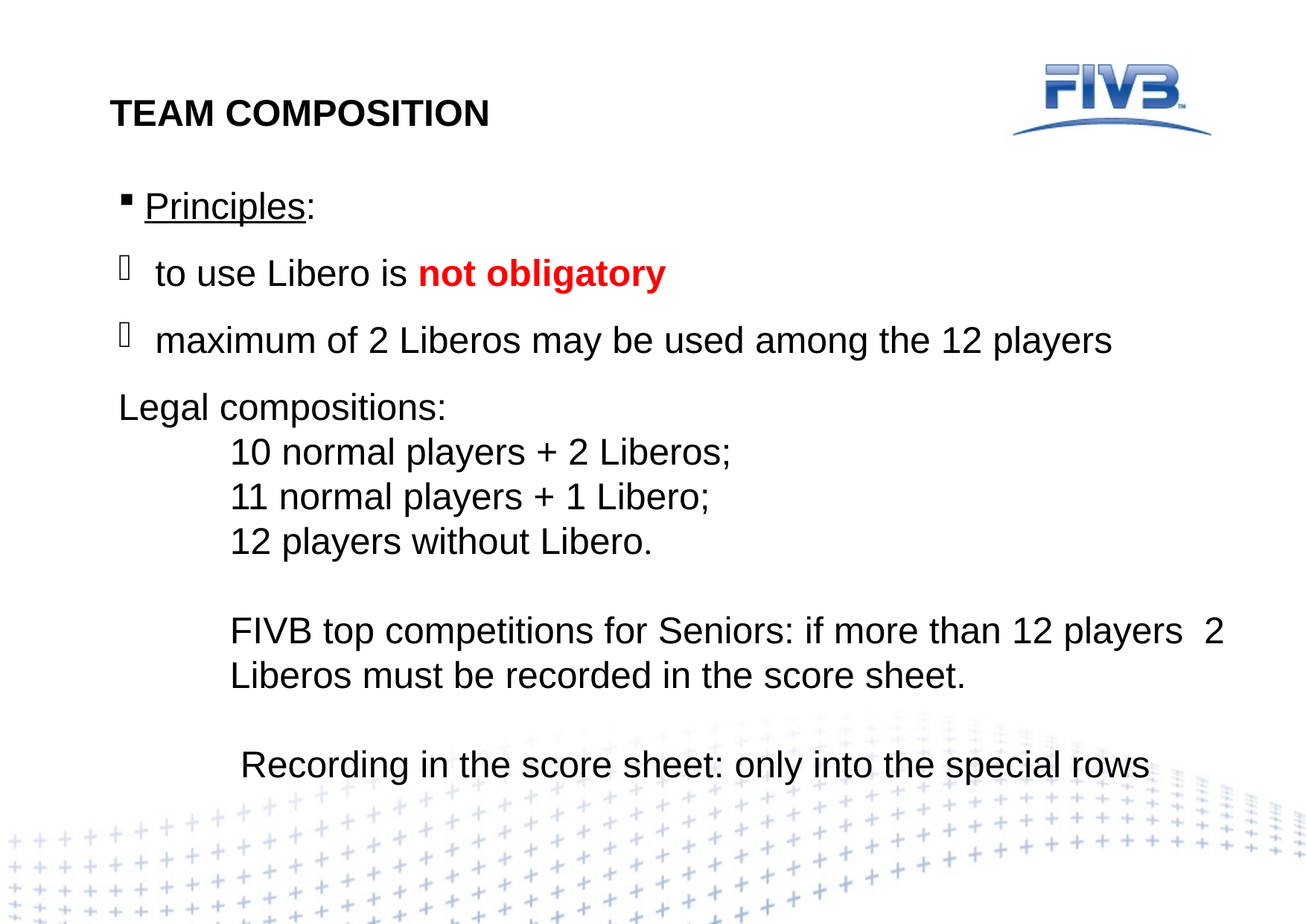

TEAM COMPOSITION
Principles:
 to use Libero is not obligatory
 maximum of 2 Liberos may be used among the 12 players
Legal compositions:
10 normal players + 2 Liberos;
11 normal players + 1 Libero;
12 players without Libero.

FIVB top competitions for Seniors: if more than 12 players  2 Liberos must be recorded in the score sheet.

 Recording in the score sheet: only into the special rows